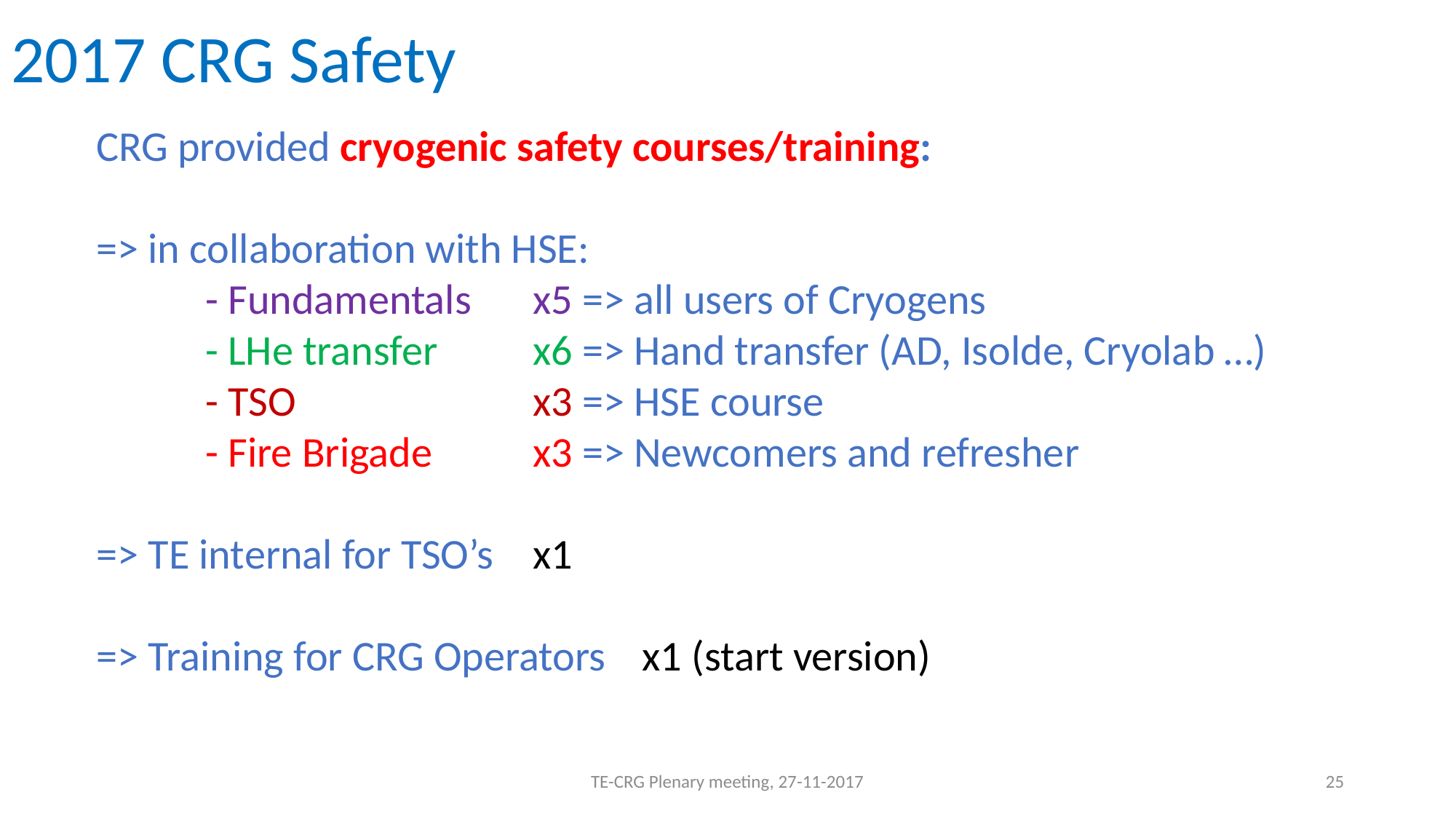

# 2017 CRG Safety
CRG provided cryogenic safety courses/training:

=> in collaboration with HSE:
	- Fundamentals	x5 => all users of Cryogens
	- LHe transfer	x6 => Hand transfer (AD, Isolde, Cryolab …)
	- TSO 			x3 => HSE course
	- Fire Brigade	x3 => Newcomers and refresher

=> TE internal for TSO’s	x1

=> Training for CRG Operators	x1 (start version)
TE-CRG Plenary meeting, 27-11-2017
25